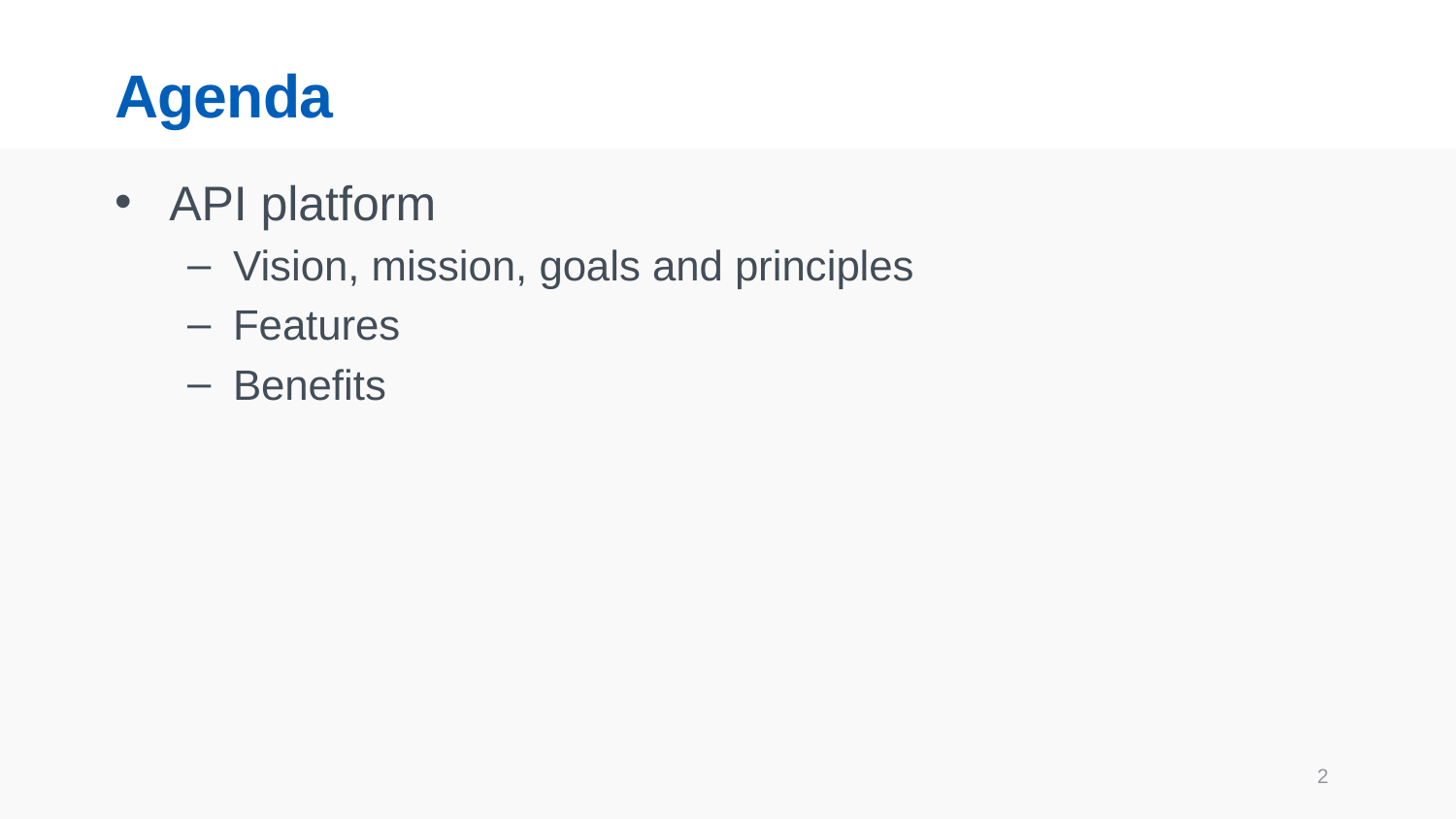

# Agenda
API platform
Vision, mission, goals and principles
Features
Benefits
2